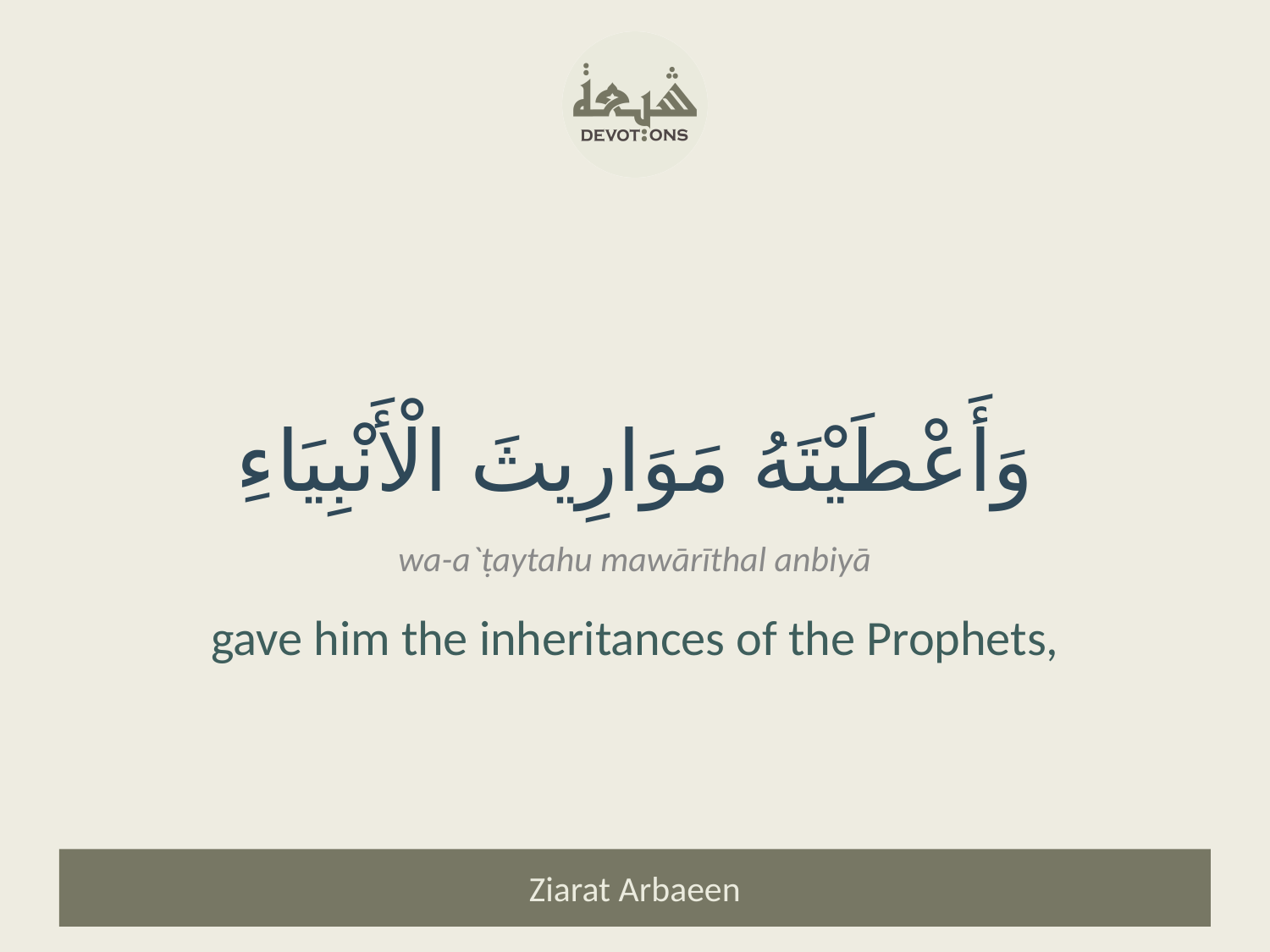

وَأَعْطَيْتَهُ مَوَارِيثَ الْأَنْبِيَاءِ
wa-a`ṭaytahu mawārīthal anbiyā
gave him the inheritances of the Prophets,
Ziarat Arbaeen